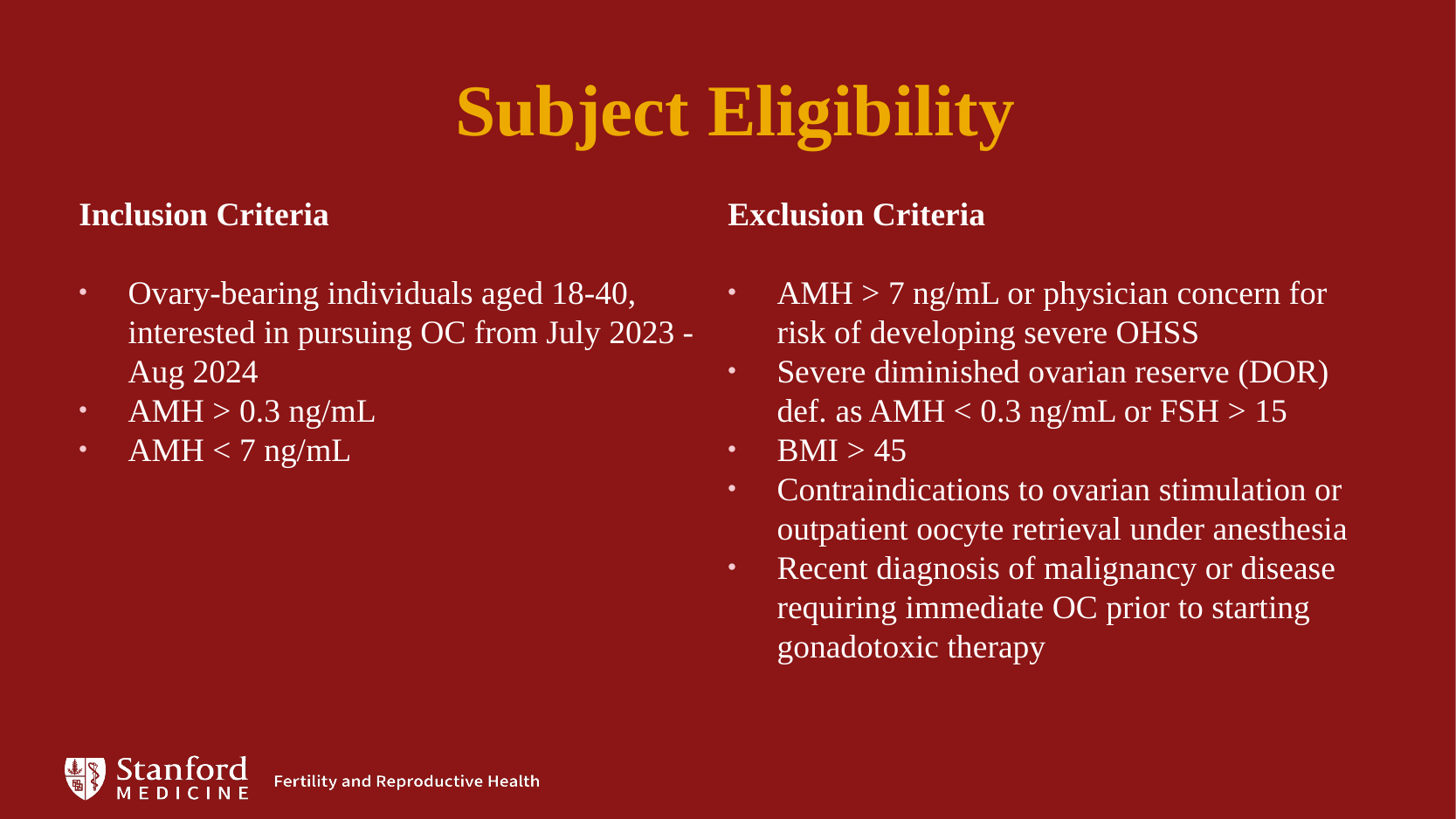

Subject Eligibility
Inclusion Criteria

Ovary-bearing individuals aged 18-40, interested in pursuing OC from July 2023 -Aug 2024
AMH > 0.3 ng/mL
AMH < 7 ng/mL

Exclusion Criteria

AMH > 7 ng/mL or physician concern for risk of developing severe OHSS
Severe diminished ovarian reserve (DOR) def. as AMH < 0.3 ng/mL or FSH > 15
BMI > 45
Contraindications to ovarian stimulation or outpatient oocyte retrieval under anesthesia
Recent diagnosis of malignancy or disease requiring immediate OC prior to starting gonadotoxic therapy